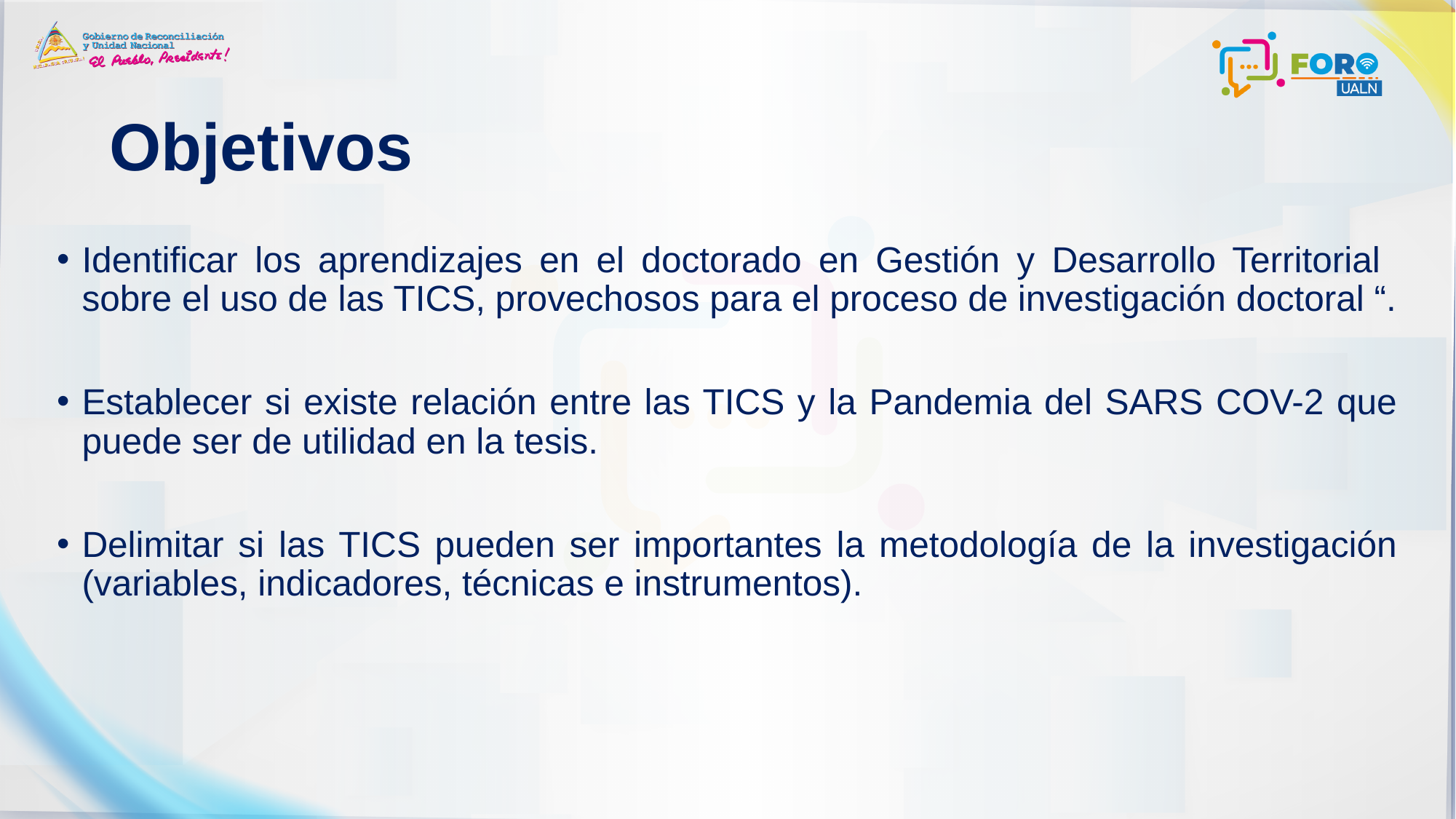

# Objetivos
Identificar los aprendizajes en el doctorado en Gestión y Desarrollo Territorial  sobre el uso de las TICS, provechosos para el proceso de investigación doctoral “.

Establecer si existe relación entre las TICS y la Pandemia del SARS COV-2 que puede ser de utilidad en la tesis.

Delimitar si las TICS pueden ser importantes la metodología de la investigación (variables, indicadores, técnicas e instrumentos).